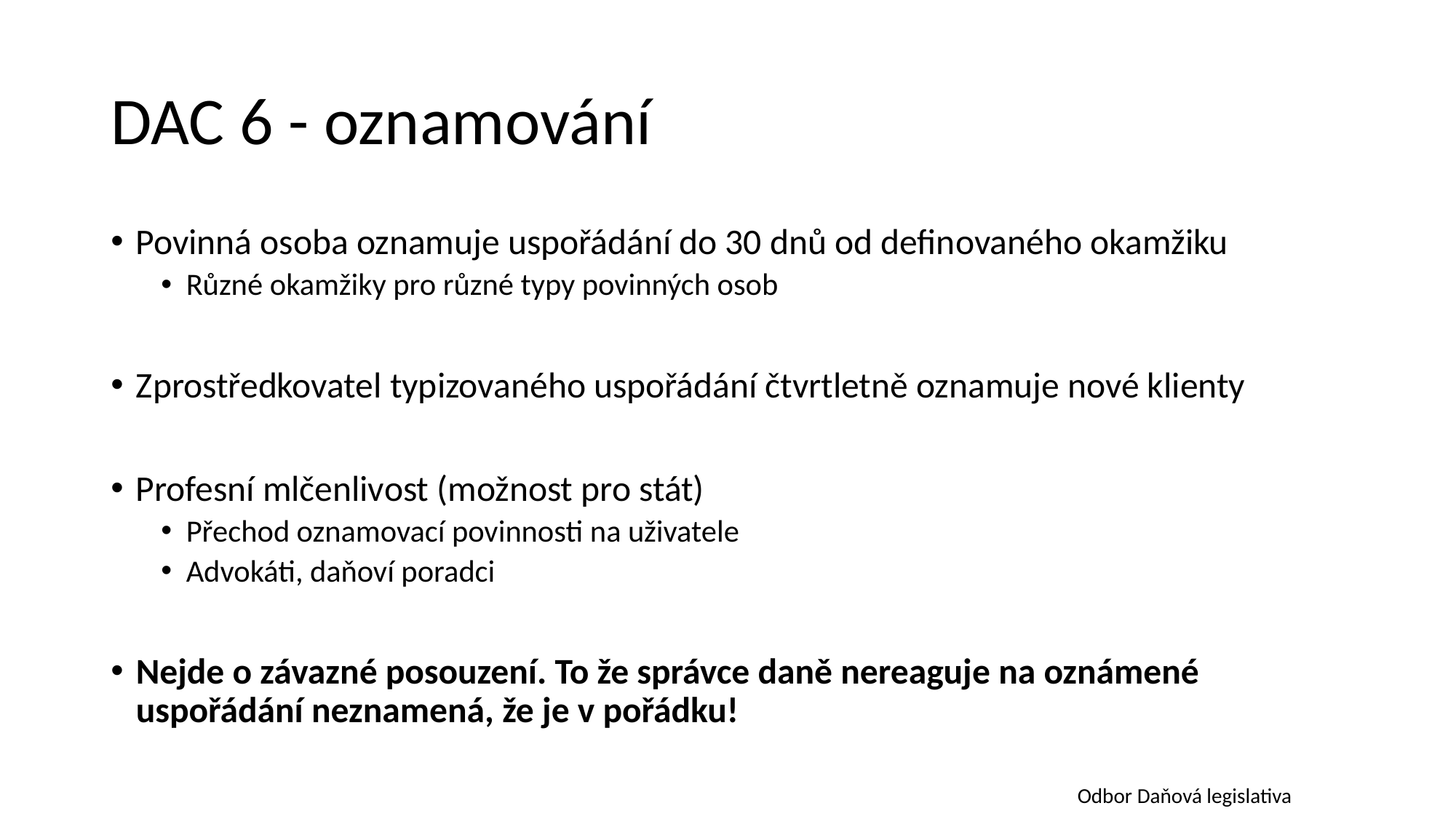

# DAC 6 - oznamování
Povinná osoba oznamuje uspořádání do 30 dnů od definovaného okamžiku
Různé okamžiky pro různé typy povinných osob

Zprostředkovatel typizovaného uspořádání čtvrtletně oznamuje nové klienty

Profesní mlčenlivost (možnost pro stát)
Přechod oznamovací povinnosti na uživatele
Advokáti, daňoví poradci

Nejde o závazné posouzení. To že správce daně nereaguje na oznámené uspořádání neznamená, že je v pořádku!

41
Odbor Daňová legislativa